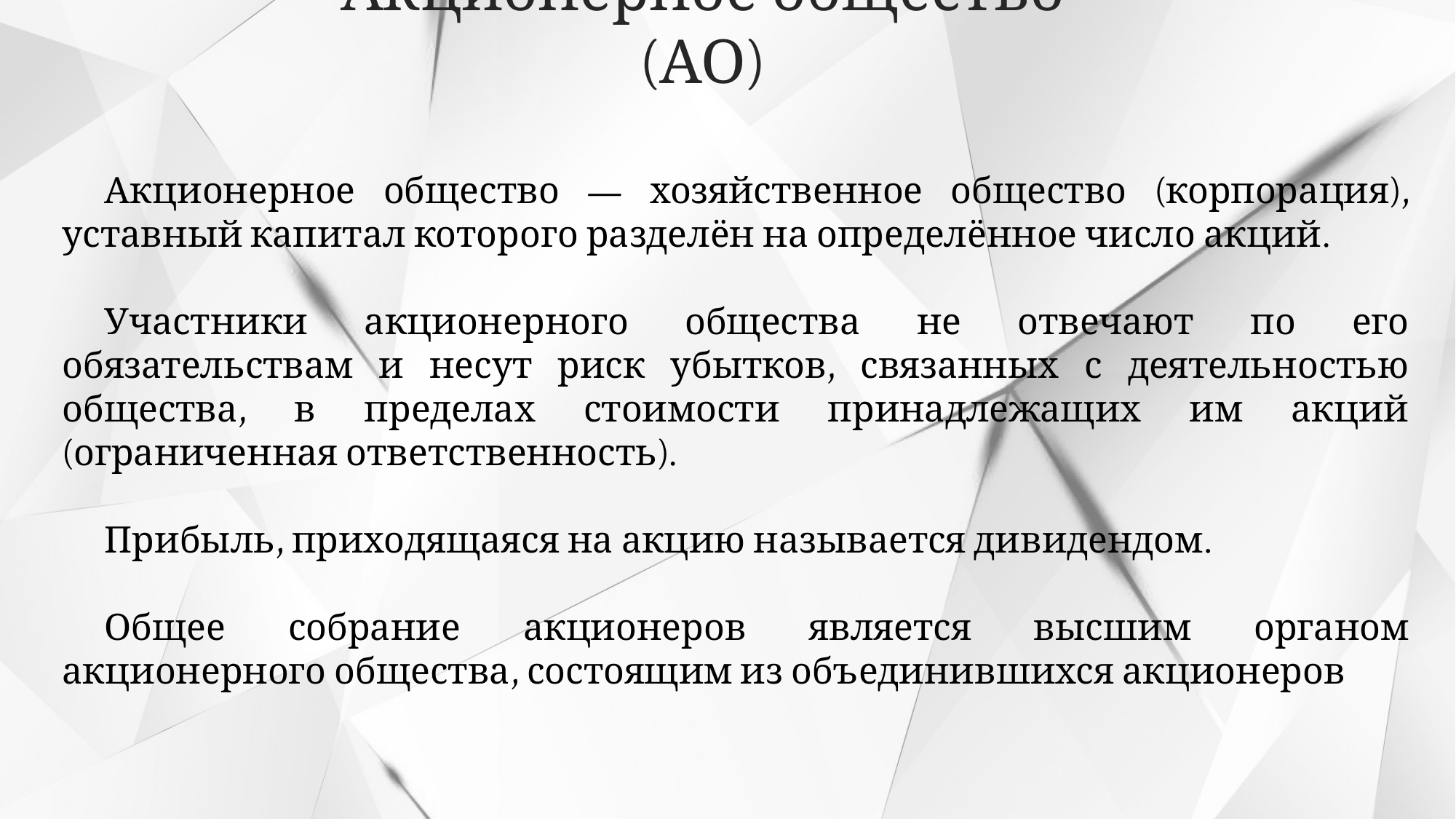

Акционерное общество (АО)
Акционерное общество — хозяйственное общество (корпорация), уставный капитал которого разделён на определённое число акций.

Участники акционерного общества не отвечают по его обязательствам и несут риск убытков, связанных с деятельностью общества, в пределах стоимости принадлежащих им акций (ограниченная ответственность).

Прибыль, приходящаяся на акцию называется дивидендом.

Общее собрание акционеров является высшим органом акционерного общества, состоящим из объединившихся акционеров